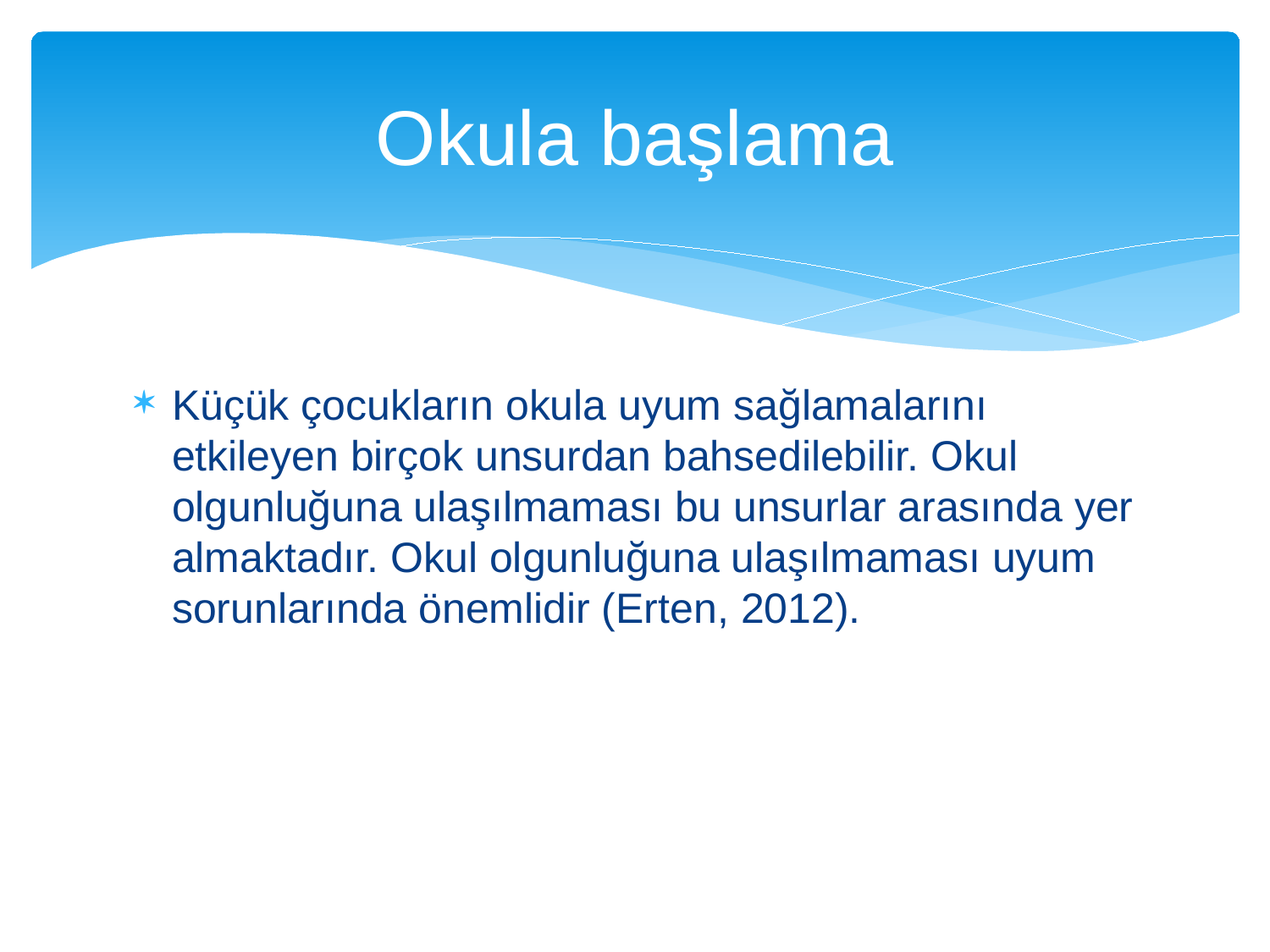

# Okula başlama
Küçük çocukların okula uyum sağlamalarını etkileyen birçok unsurdan bahsedilebilir. Okul olgunluğuna ulaşılmaması bu unsurlar arasında yer almaktadır. Okul olgunluğuna ulaşılmaması uyum sorunlarında önemlidir (Erten, 2012).